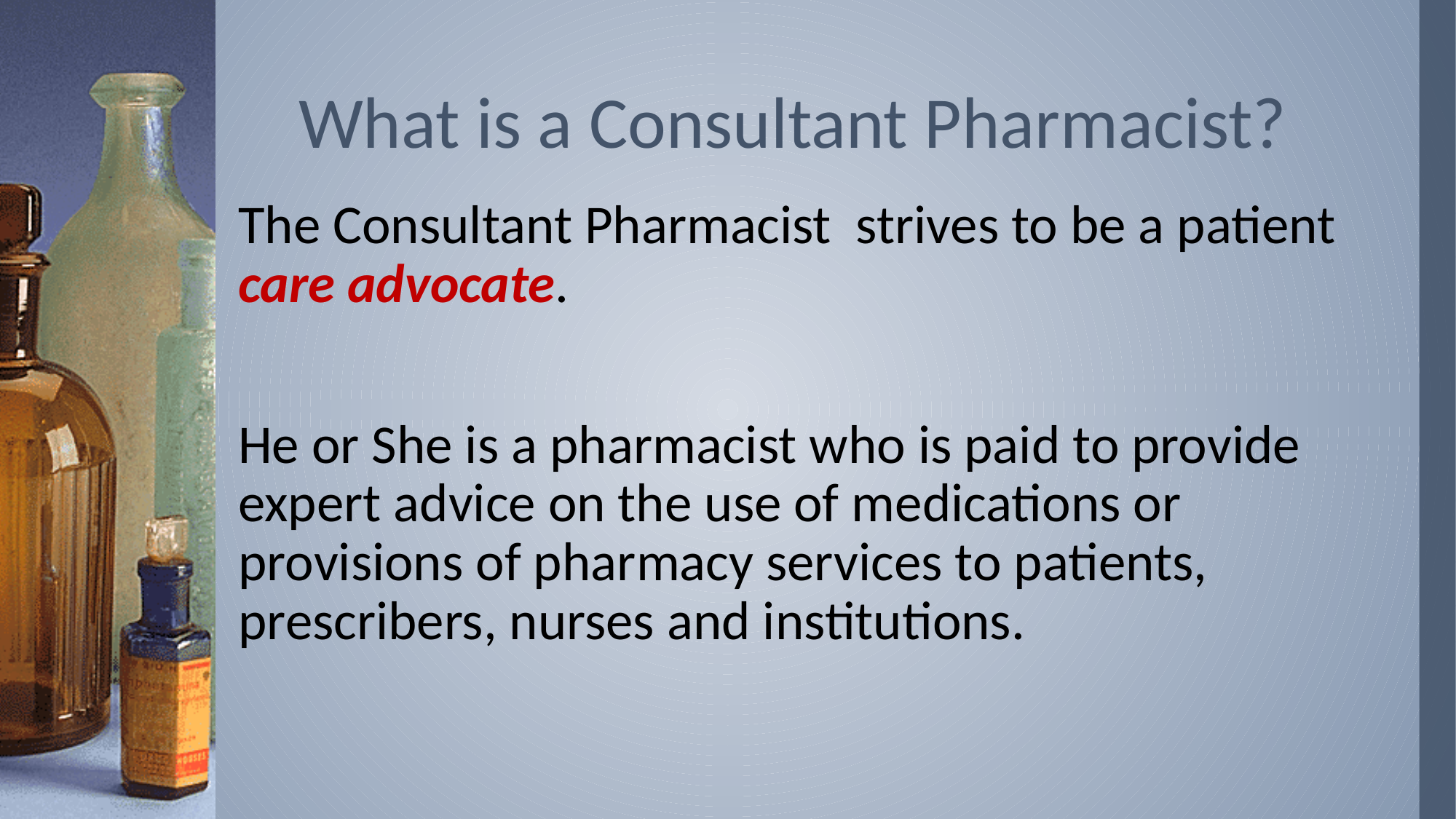

# What is a Consultant Pharmacist?
The Consultant Pharmacist  strives to be a patient care advocate.

He or She is a pharmacist who is paid to provide expert advice on the use of medications or provisions of pharmacy services to patients, prescribers, nurses and institutions.